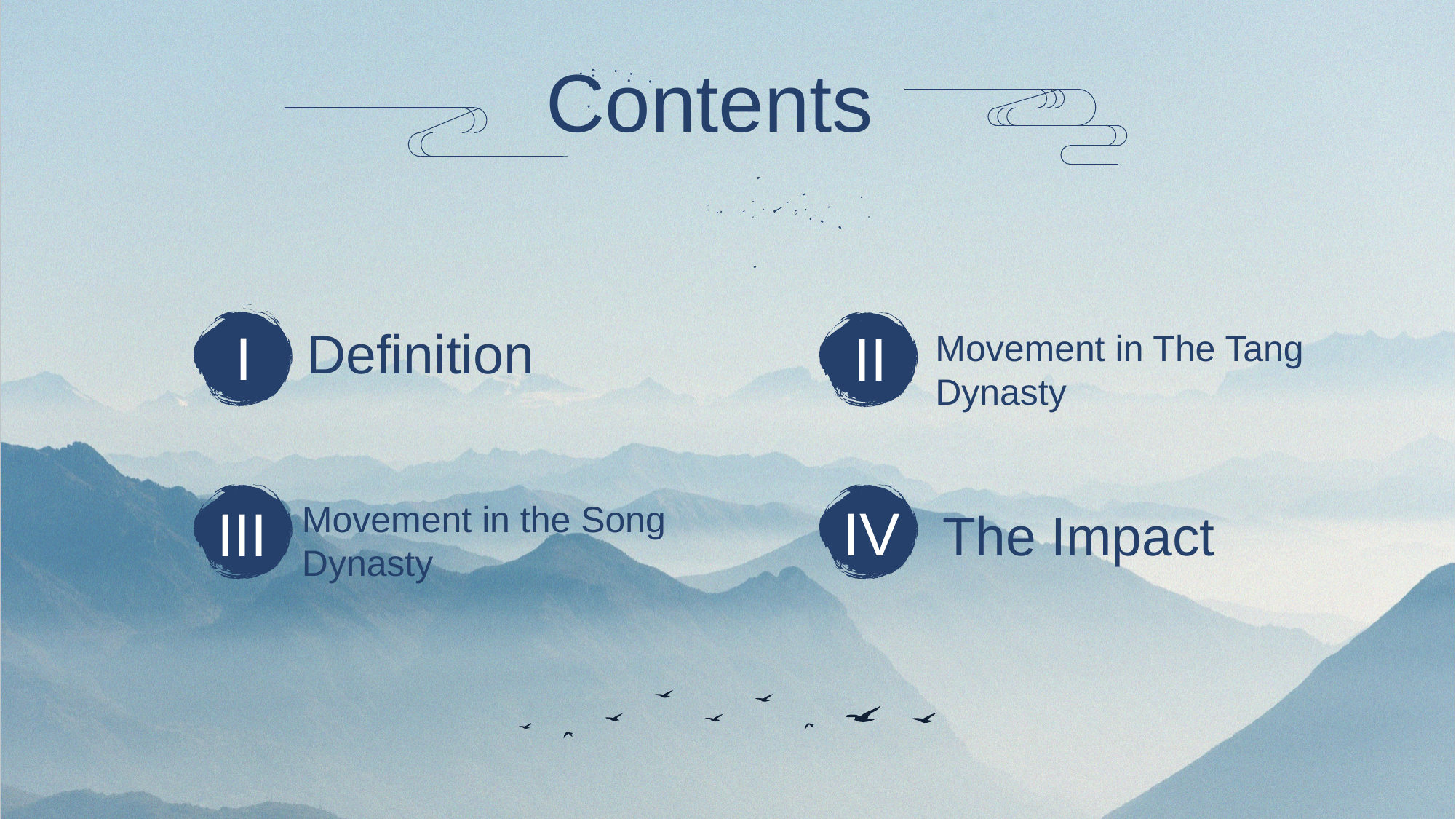

Contents

Definition
I
II
Movement in The Tang Dynasty

IV
III
Movement in the Song Dynasty
The Impact